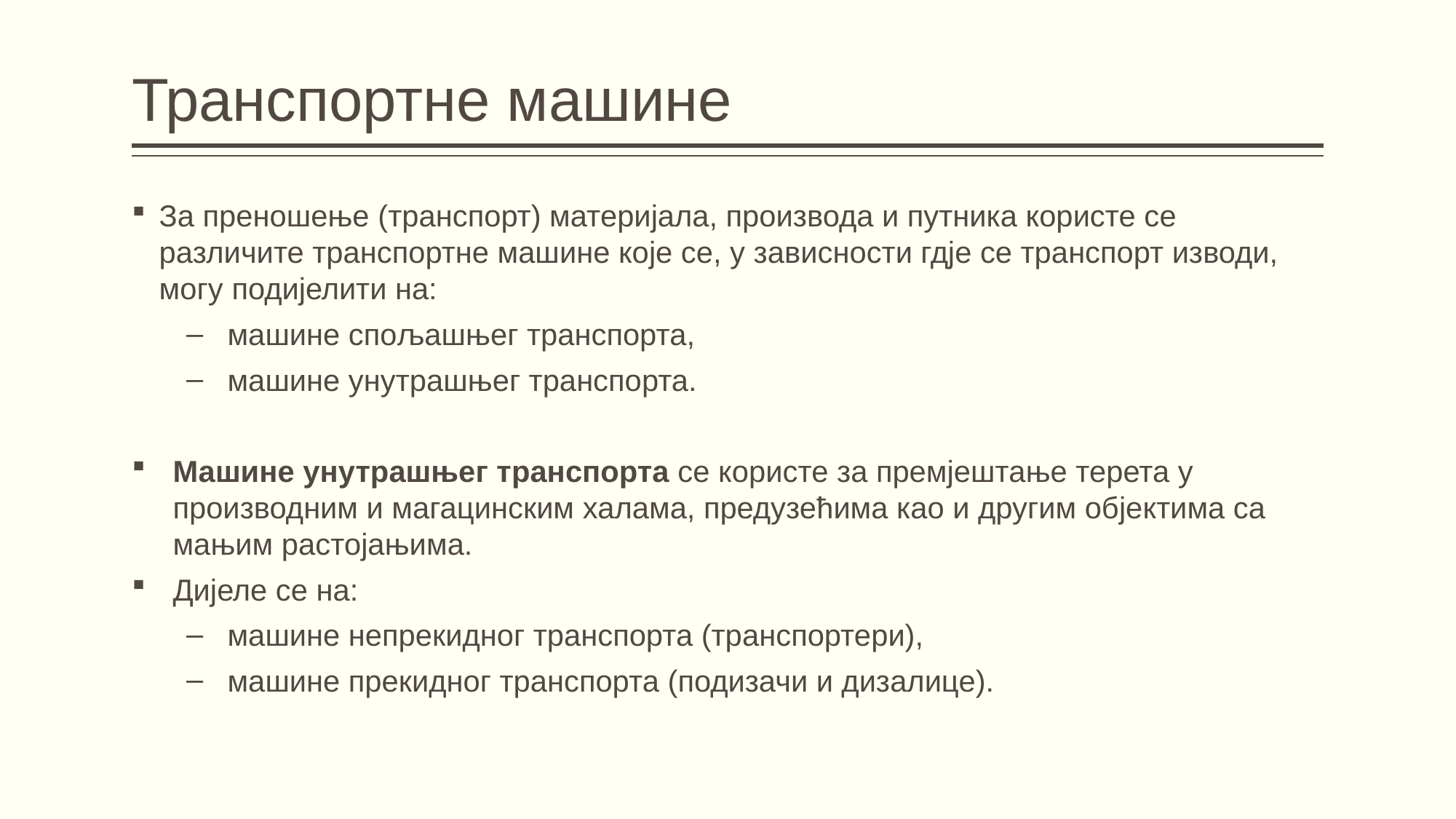

# Транспортне машине
За преношење (транспорт) материјала, производа и путника користе се различите транспортне машине које се, у зависности гдје се транспорт изводи, могу подијелити на:
машине спољашњег транспорта,
машине унутрашњег транспорта.

Машине унутрашњег транспорта се користе за премјештање терета у производним и магацинским халама, предузећима као и другим објектима са мањим растојањима.
Дијеле се на:
машине непрекидног транспорта (транспортери),
машине прекидног транспорта (подизачи и дизалице).